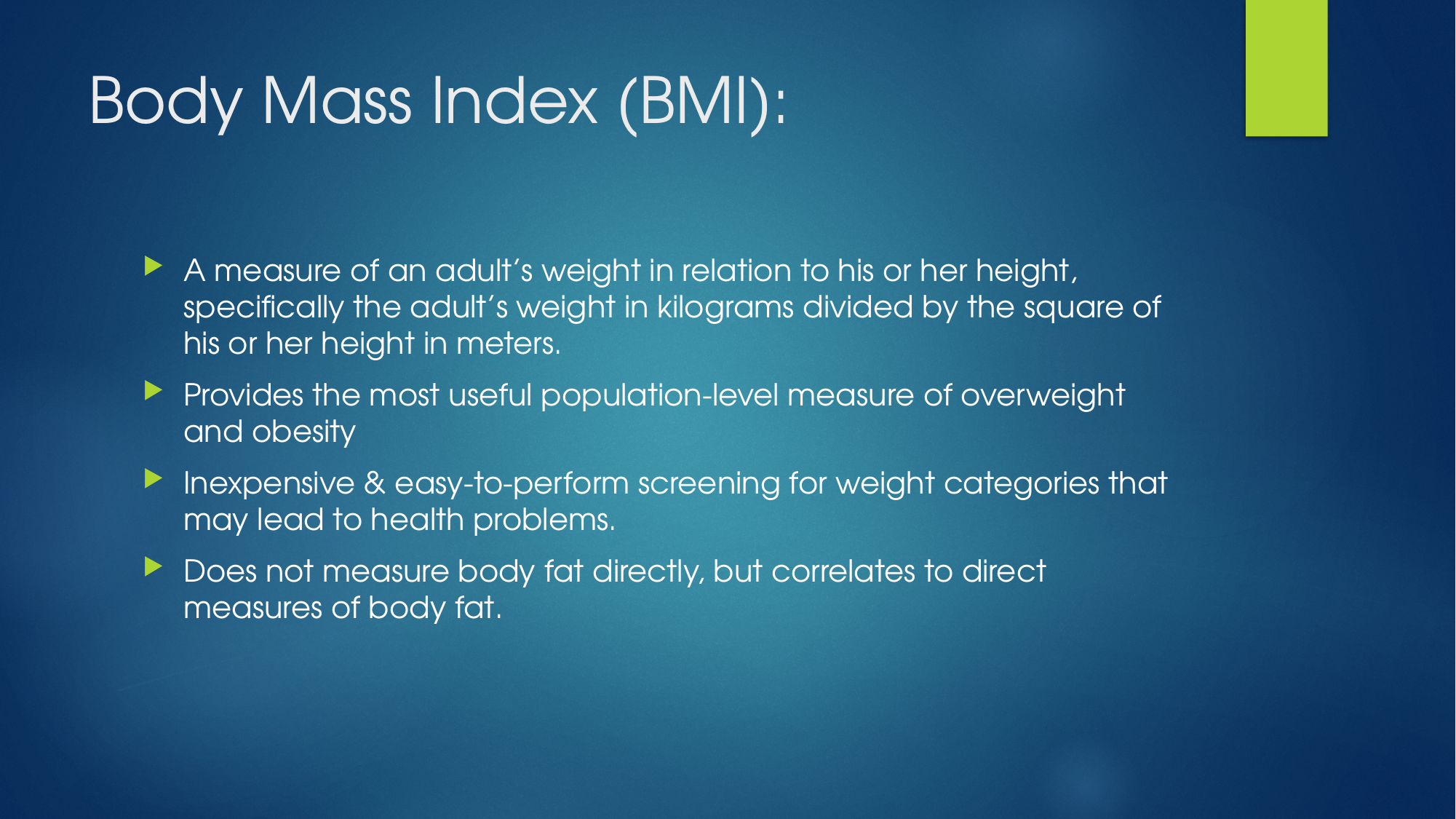

# Body Mass Index (BMI):
A measure of an adult’s weight in relation to his or her height, specifically the adult’s weight in kilograms divided by the square of his or her height in meters.
Provides the most useful population-level measure of overweight and obesity
Inexpensive & easy-to-perform screening for weight categories that may lead to health problems.
Does not measure body fat directly, but correlates to direct measures of body fat.